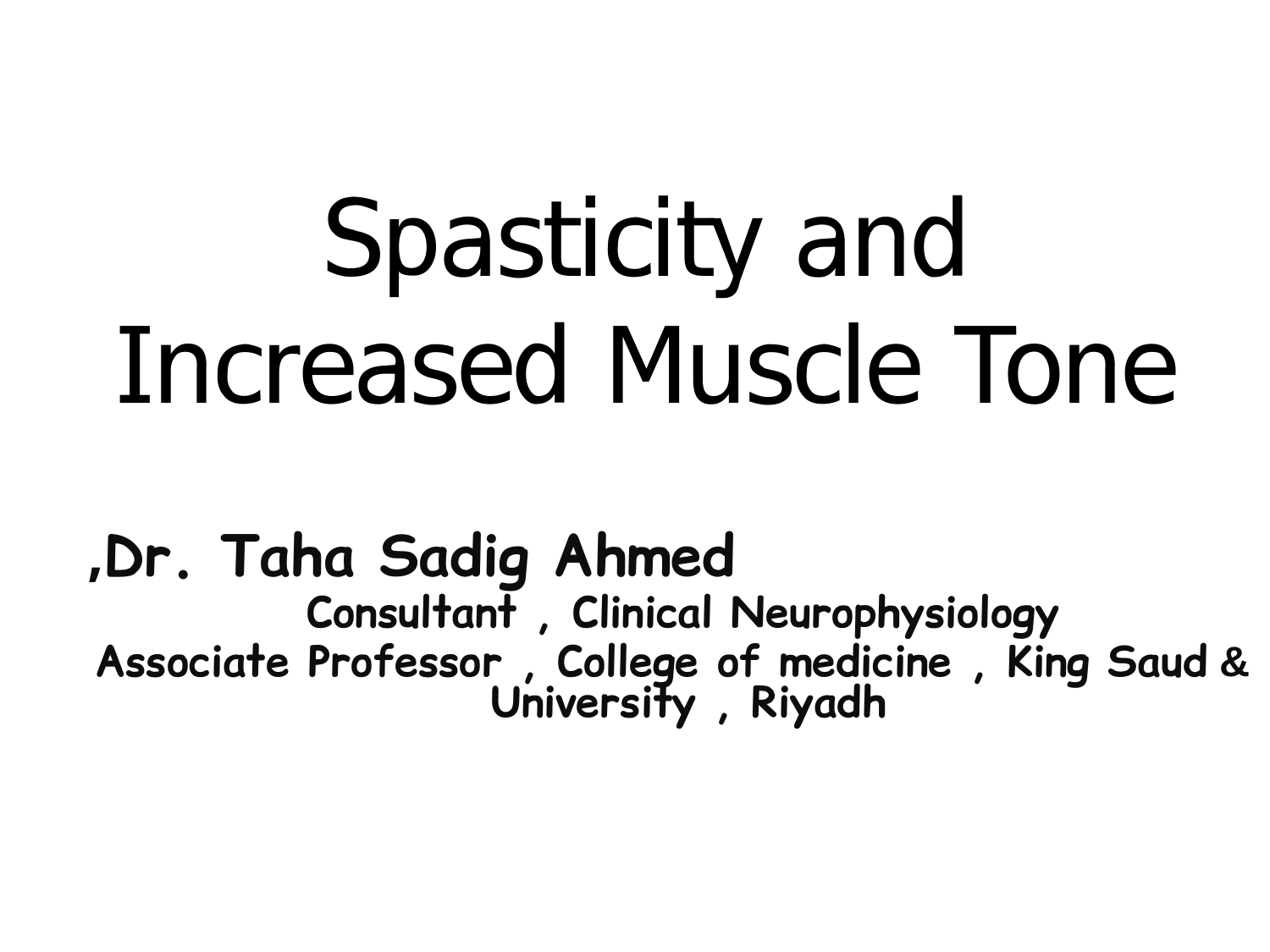

# Spasticity and Increased Muscle Tone
        Dr. Taha Sadig Ahmed,
Consultant , Clinical Neurophysiology
& Associate Professor , College of medicine , King Saud University , Riyadh